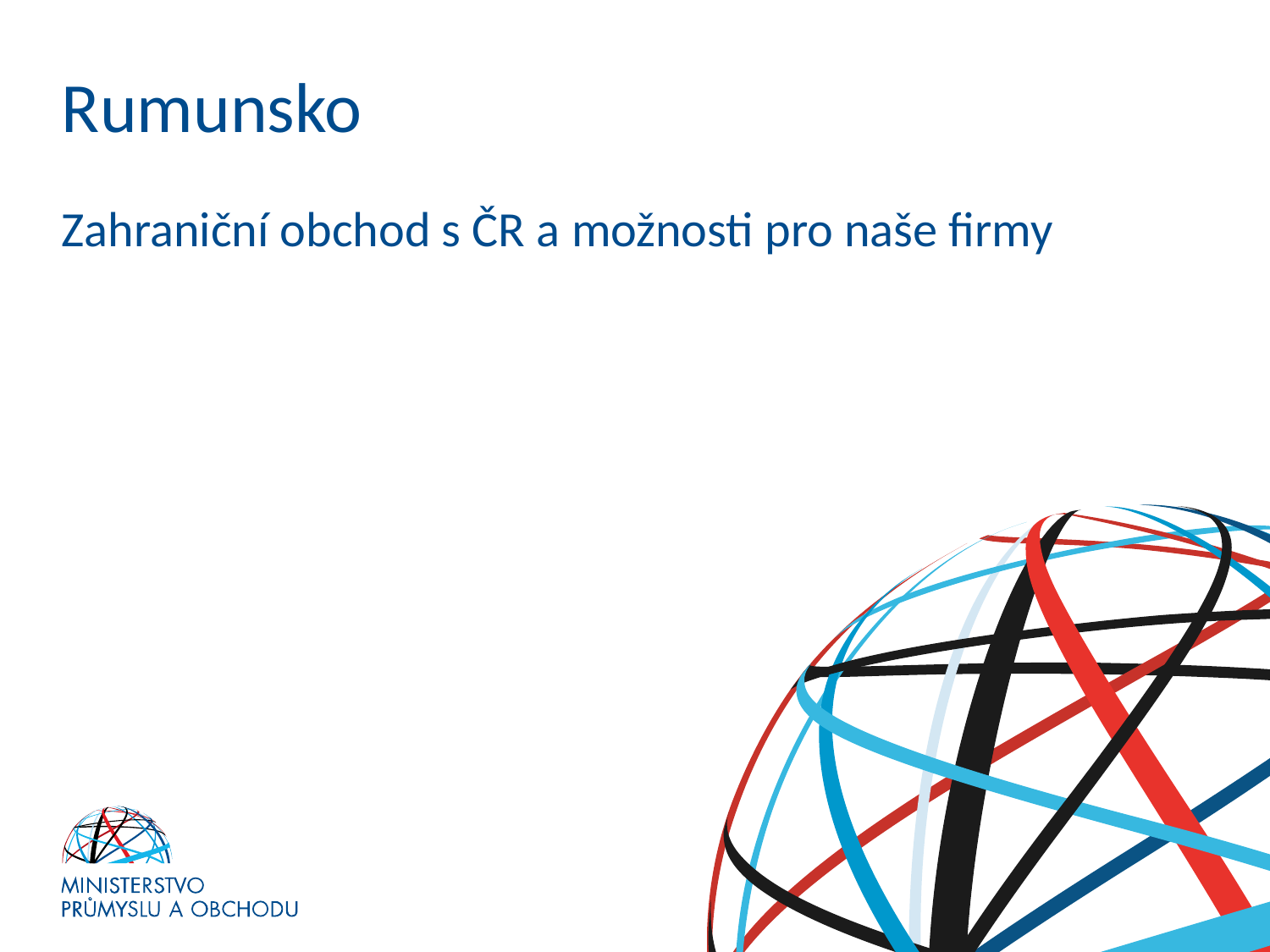

# Rumunsko
Zahraniční obchod s ČR a možnosti pro naše firmy